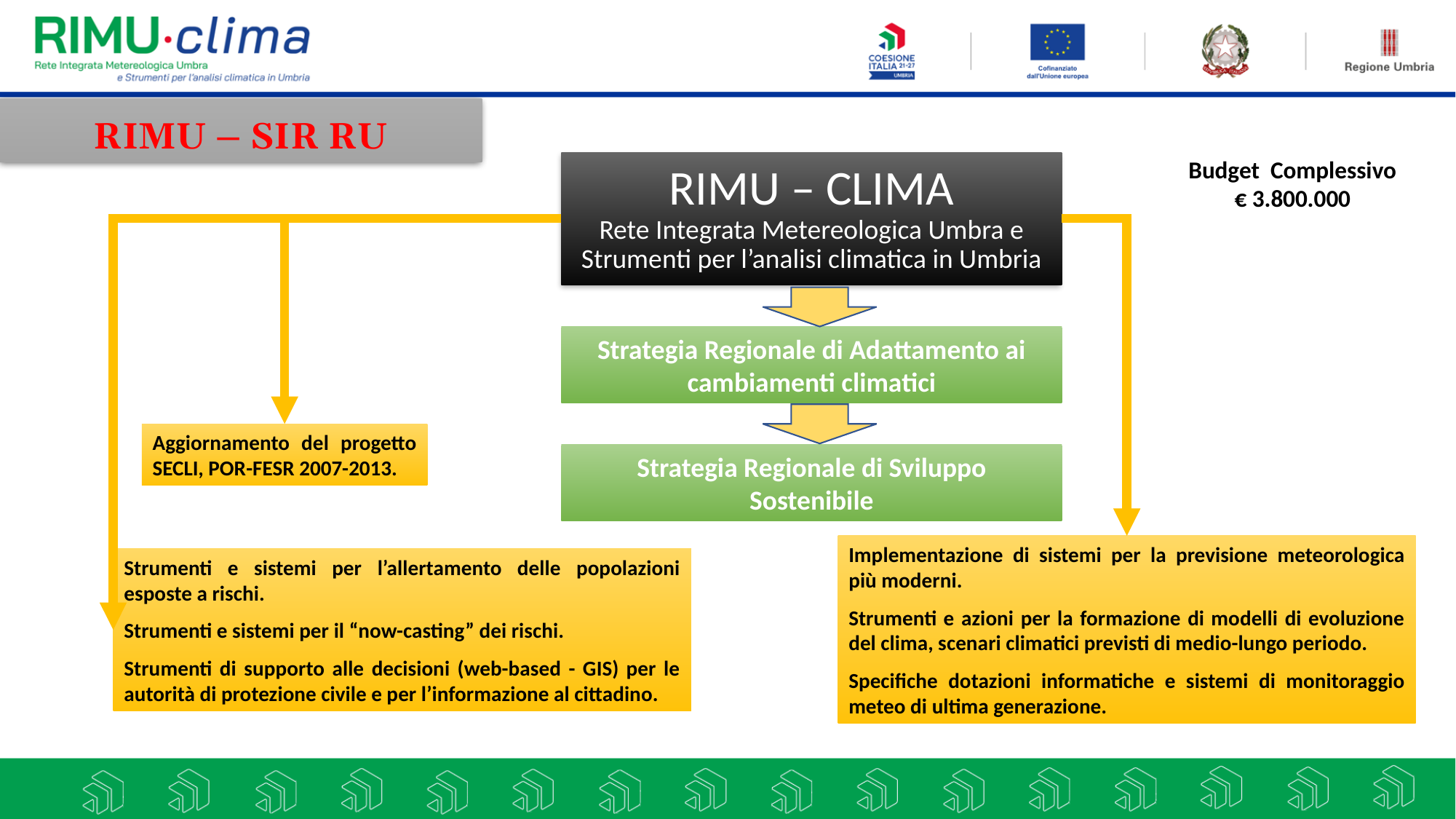

RIMU – SIR RU
Budget  Complessivo
€ 3.800.000
RIMU – CLIMA
Rete Integrata Metereologica Umbra e Strumenti per l’analisi climatica in Umbria

Strategia Regionale di Adattamento ai cambiamenti climatici

Aggiornamento del progetto SECLI, POR-FESR 2007-2013.
Strategia Regionale di Sviluppo Sostenibile
Implementazione di sistemi per la previsione meteorologica più moderni.
Strumenti e azioni per la formazione di modelli di evoluzione del clima, scenari climatici previsti di medio-lungo periodo.
Specifiche dotazioni informatiche e sistemi di monitoraggio meteo di ultima generazione.
Strumenti e sistemi per l’allertamento delle popolazioni esposte a rischi.
Strumenti e sistemi per il “now-casting” dei rischi.
Strumenti di supporto alle decisioni (web-based - GIS) per le autorità di protezione civile e per l’informazione al cittadino.